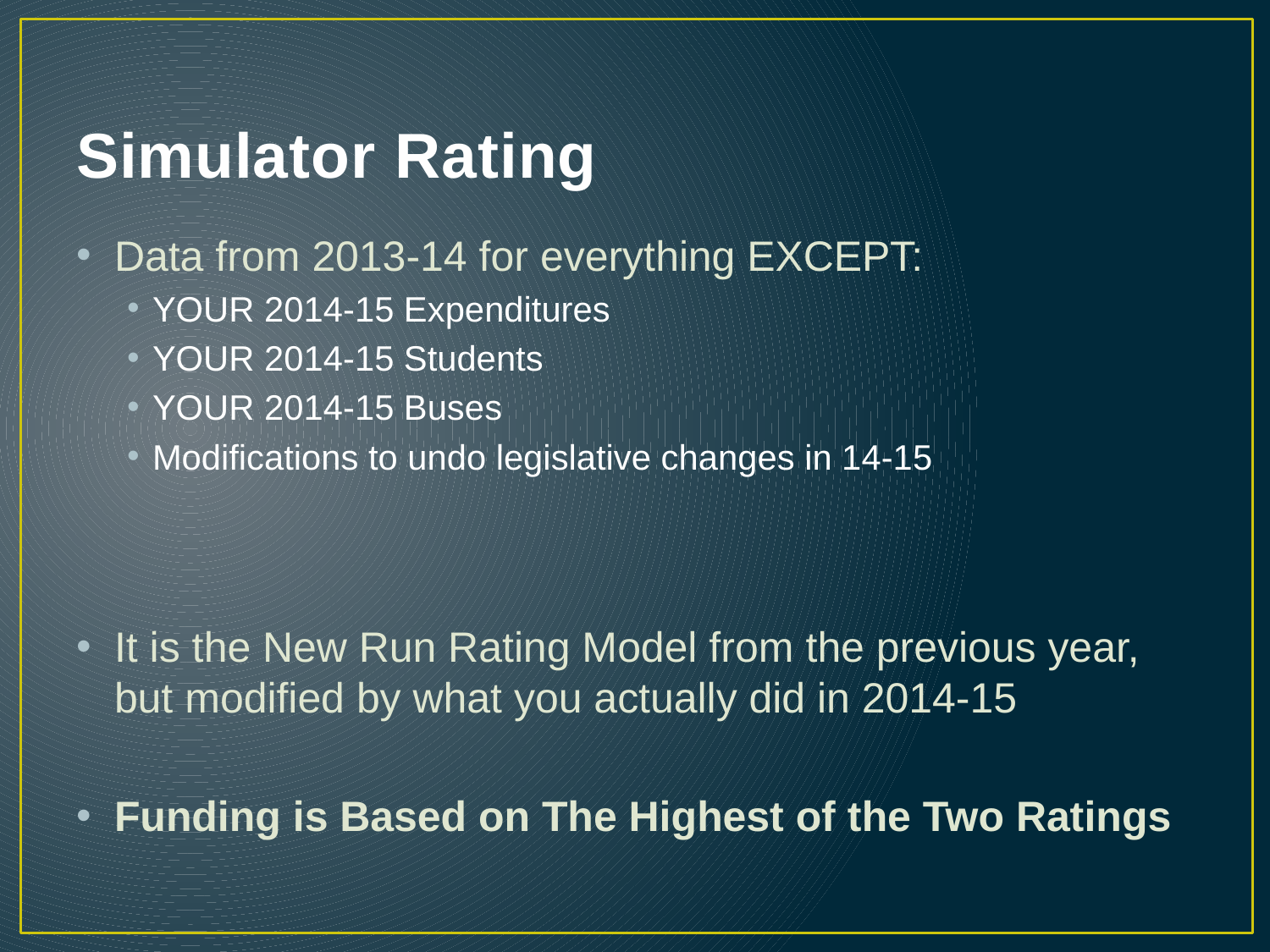

# Simulator Rating
Data from 2013-14 for everything EXCEPT:
YOUR 2014-15 Expenditures
YOUR 2014-15 Students
YOUR 2014-15 Buses
Modifications to undo legislative changes in 14-15

It is the New Run Rating Model from the previous year, but modified by what you actually did in 2014-15

Funding is Based on The Highest of the Two Ratings